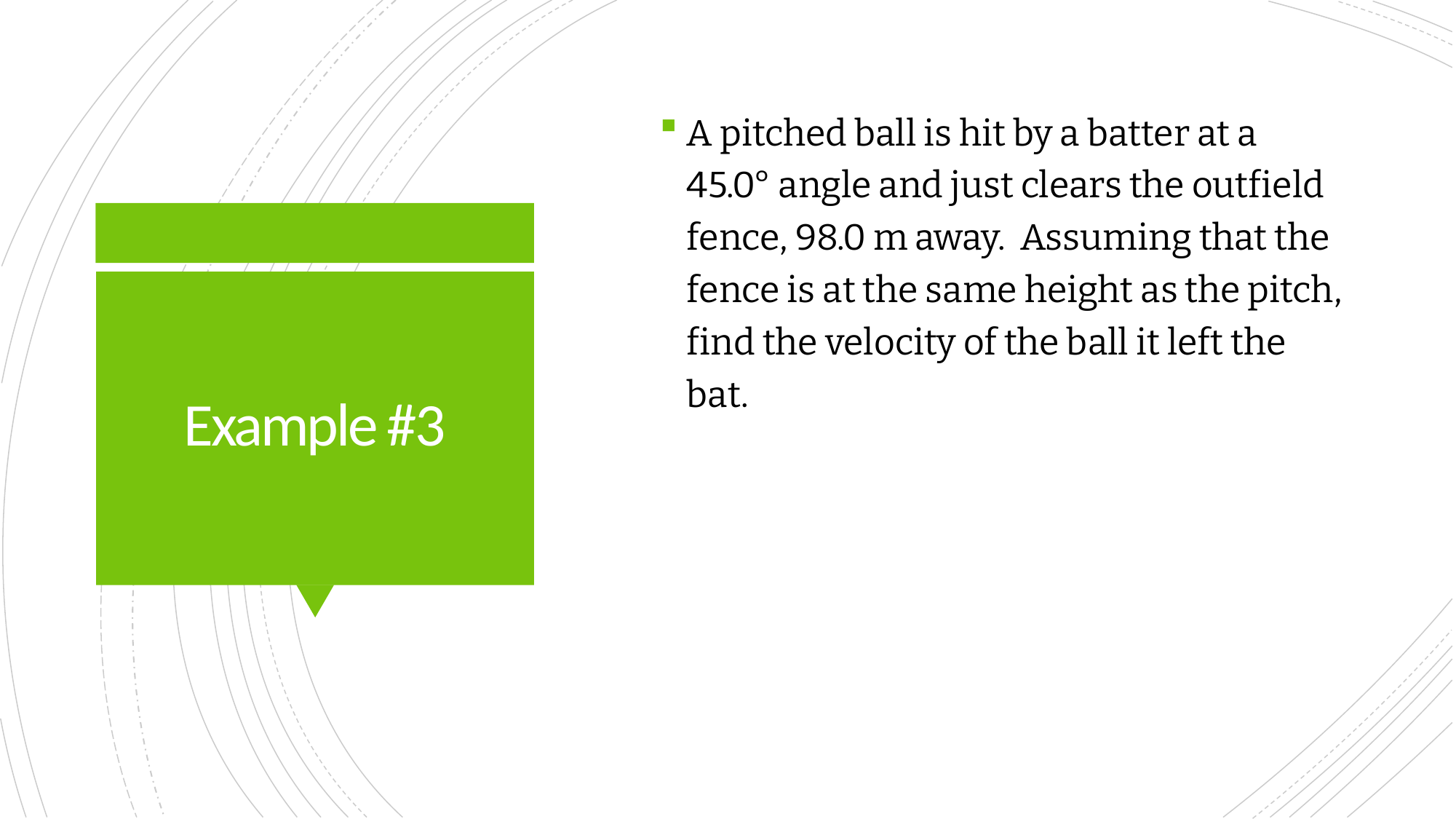

A pitched ball is hit by a batter at a 45.0° angle and just clears the outfield fence, 98.0 m away.  Assuming that the fence is at the same height as the pitch, find the velocity of the ball it left the bat.
# Example #3